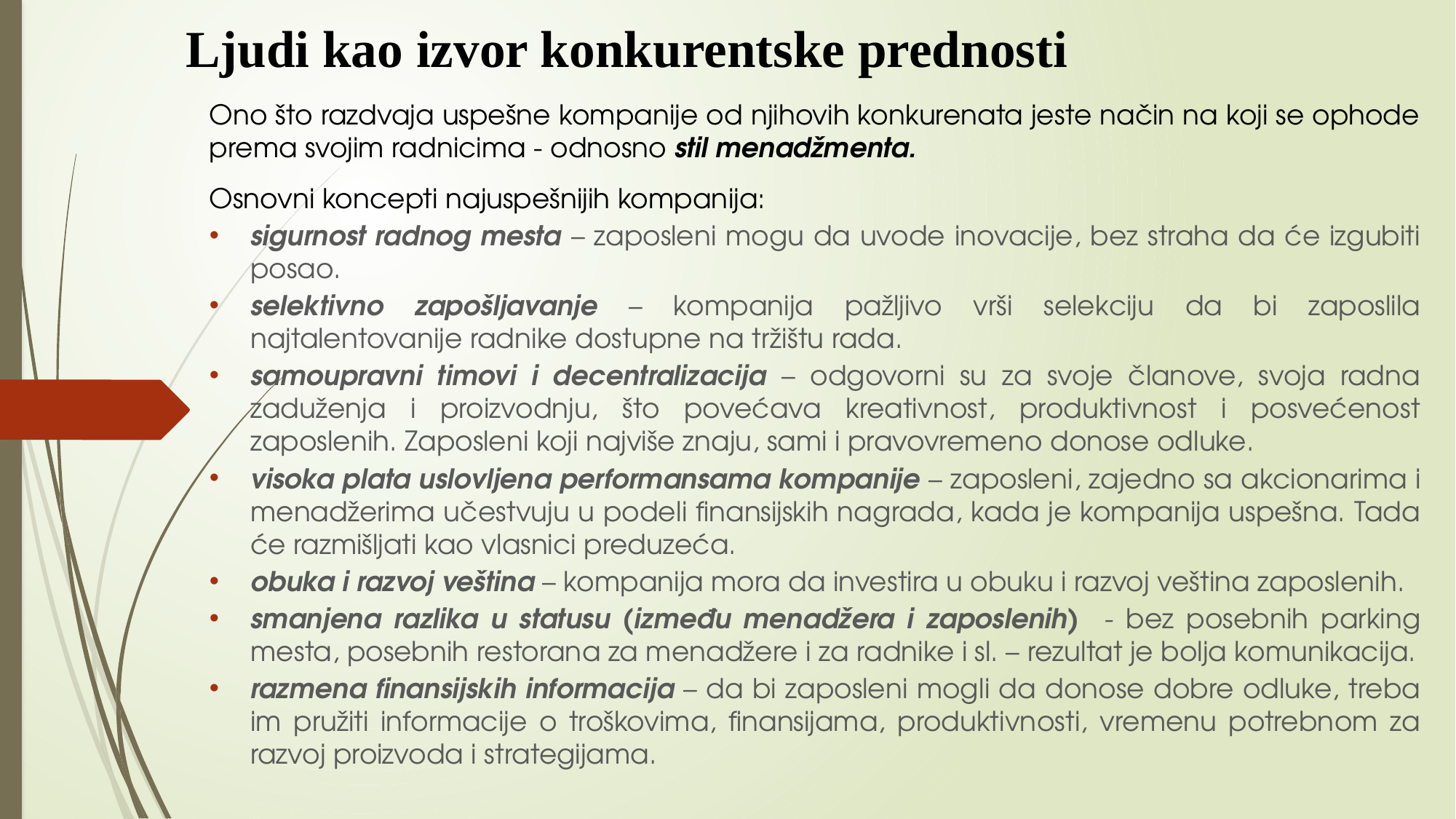

# Ljudi kao izvor konkurentske prednosti
Ono što razdvaja uspešne kompanije od njihovih konkurenata jeste način na koji se ophode prema svojim radnicima - odnosno stil menadžmenta.

Osnovni koncepti najuspešnijih kompanija:
sigurnost radnog mesta – zaposleni mogu da uvode inovacije, bez straha da će izgubiti posao.
selektivno zapošljavanje – kompanija pažljivo vrši selekciju da bi zaposlila najtalentovanije radnike dostupne na tržištu rada.
samoupravni timovi i decentralizacija – odgovorni su za svoje članove, svoja radna zaduženja i proizvodnju, što povećava kreativnost, produktivnost i posvećenost zaposlenih. Zaposleni koji najviše znaju, sami i pravovremeno donose odluke.
visoka plata uslovljena performansama kompanije – zaposleni, zajedno sa akcionarima i menadžerima učestvuju u podeli finansijskih nagrada, kada je kompanija uspešna. Tada će razmišljati kao vlasnici preduzeća.
obuka i razvoj veština – kompanija mora da investira u obuku i razvoj veština zaposlenih.
smanjena razlika u statusu (između menadžera i zaposlenih)  - bez posebnih parking mesta, posebnih restorana za menadžere i za radnike i sl. – rezultat je bolja komunikacija.
razmena finansijskih informacija – da bi zaposleni mogli da donose dobre odluke, treba im pružiti informacije o troškovima, finansijama, produktivnosti, vremenu potrebnom za razvoj proizvoda i strategijama.